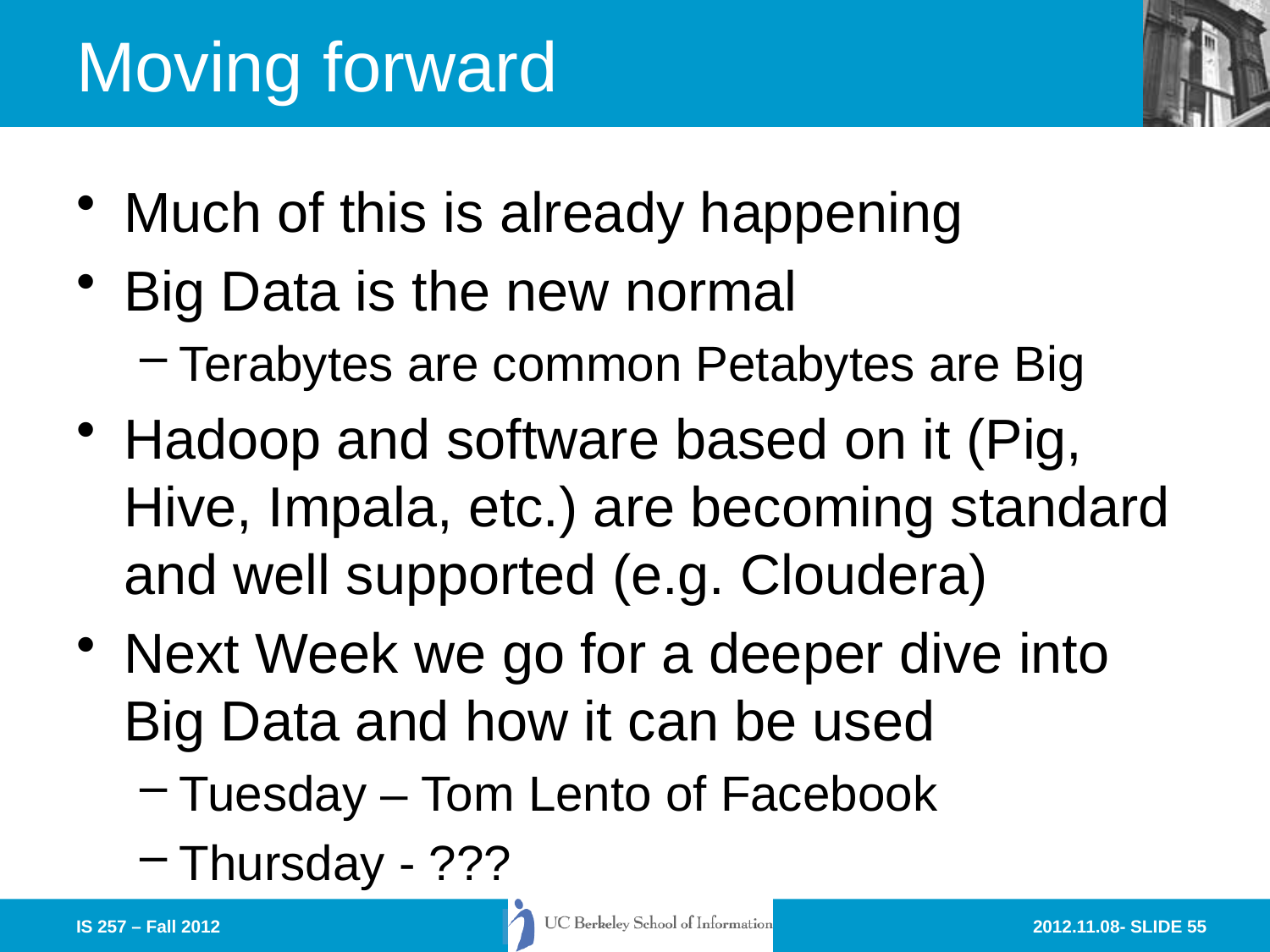

# Moving forward
Much of this is already happening
Big Data is the new normal
Terabytes are common Petabytes are Big
Hadoop and software based on it (Pig, Hive, Impala, etc.) are becoming standard and well supported (e.g. Cloudera)
Next Week we go for a deeper dive into Big Data and how it can be used
Tuesday – Tom Lento of Facebook
Thursday - ???
IS 257 – Fall 2012